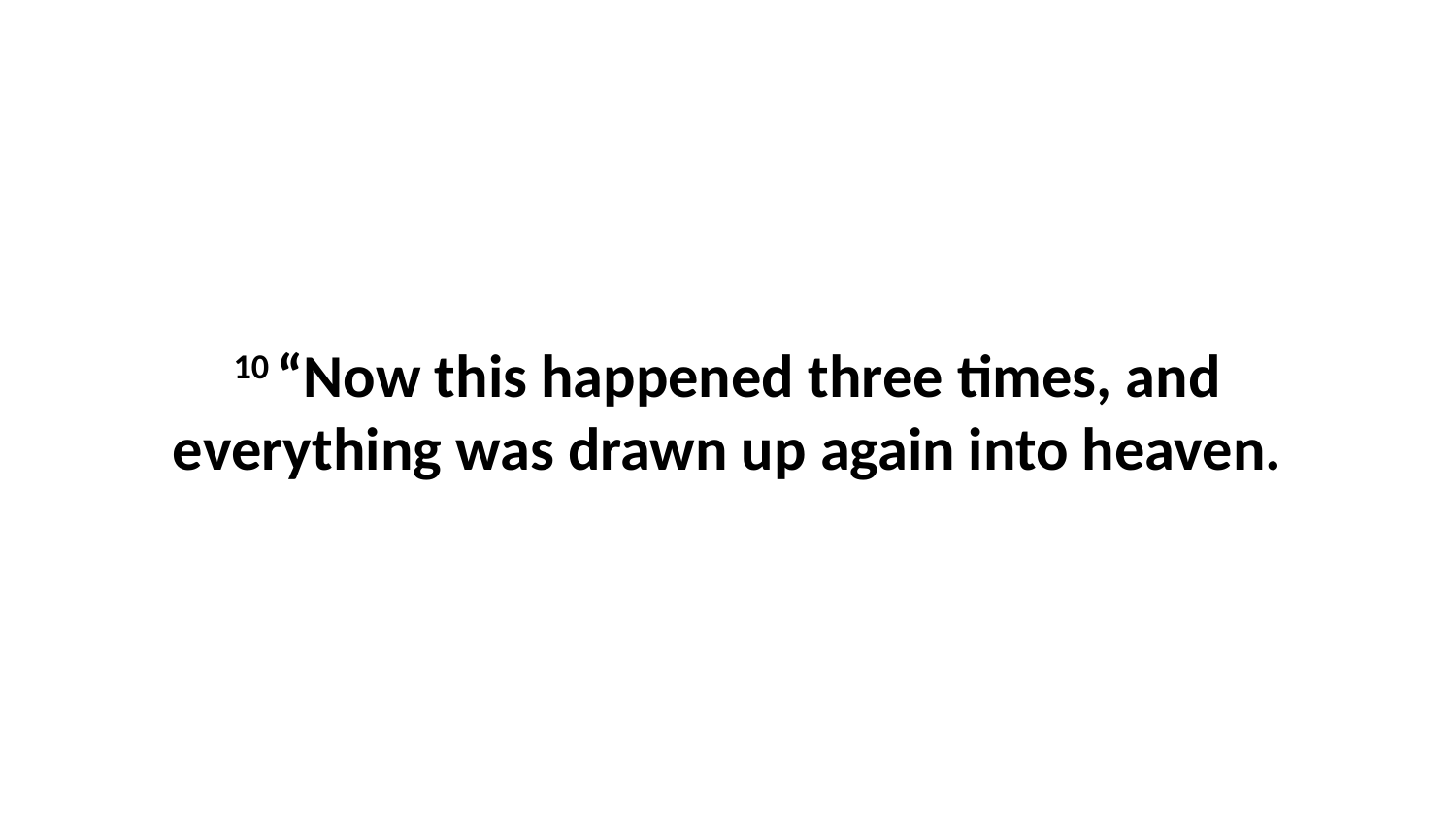

10 “Now this happened three times, and everything was drawn up again into heaven.